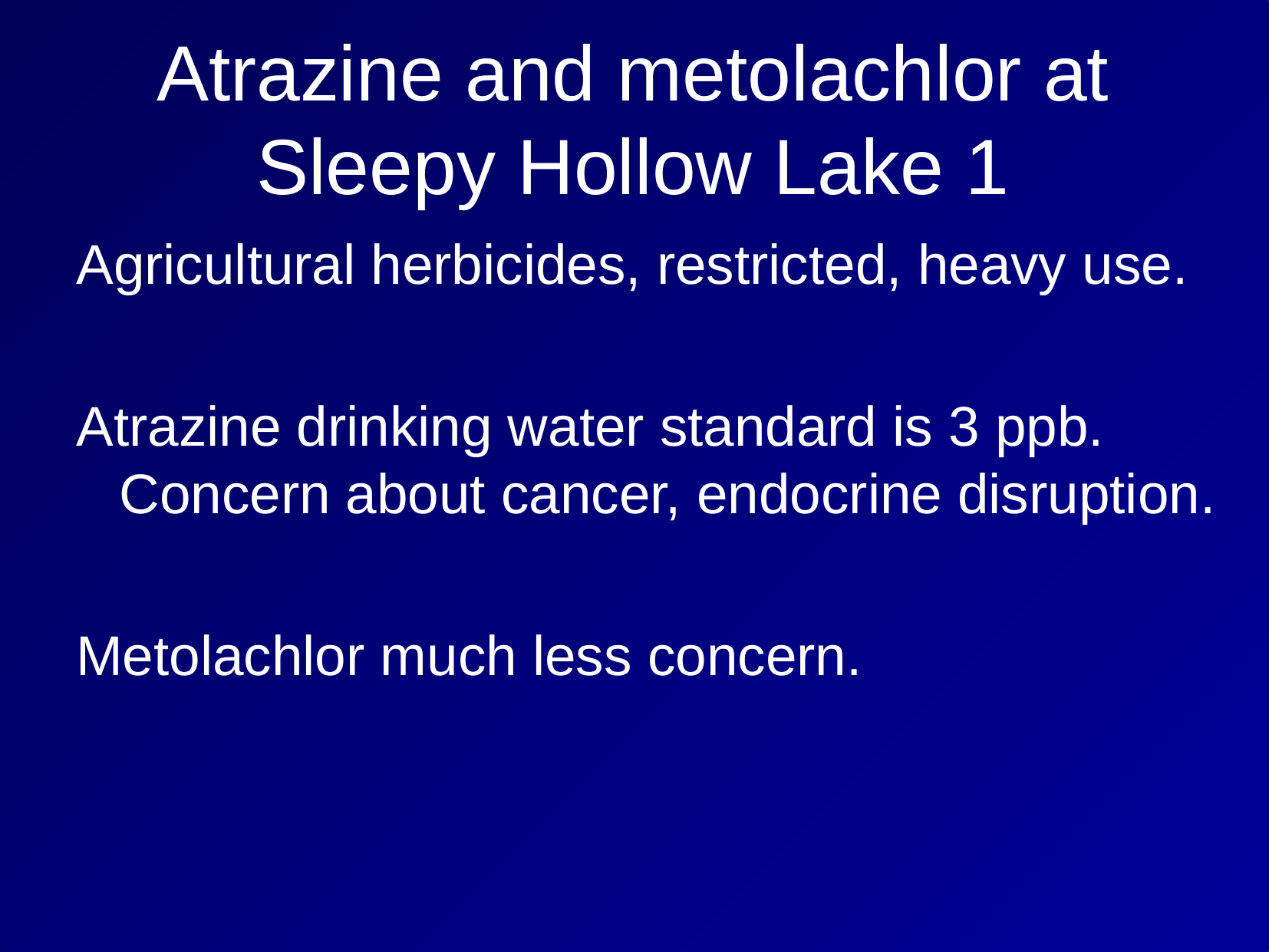

# Atrazine and metolachlor at Sleepy Hollow Lake 1
Agricultural herbicides, restricted, heavy use.

Atrazine drinking water standard is 3 ppb.  Concern about cancer, endocrine disruption.

Metolachlor much less concern.